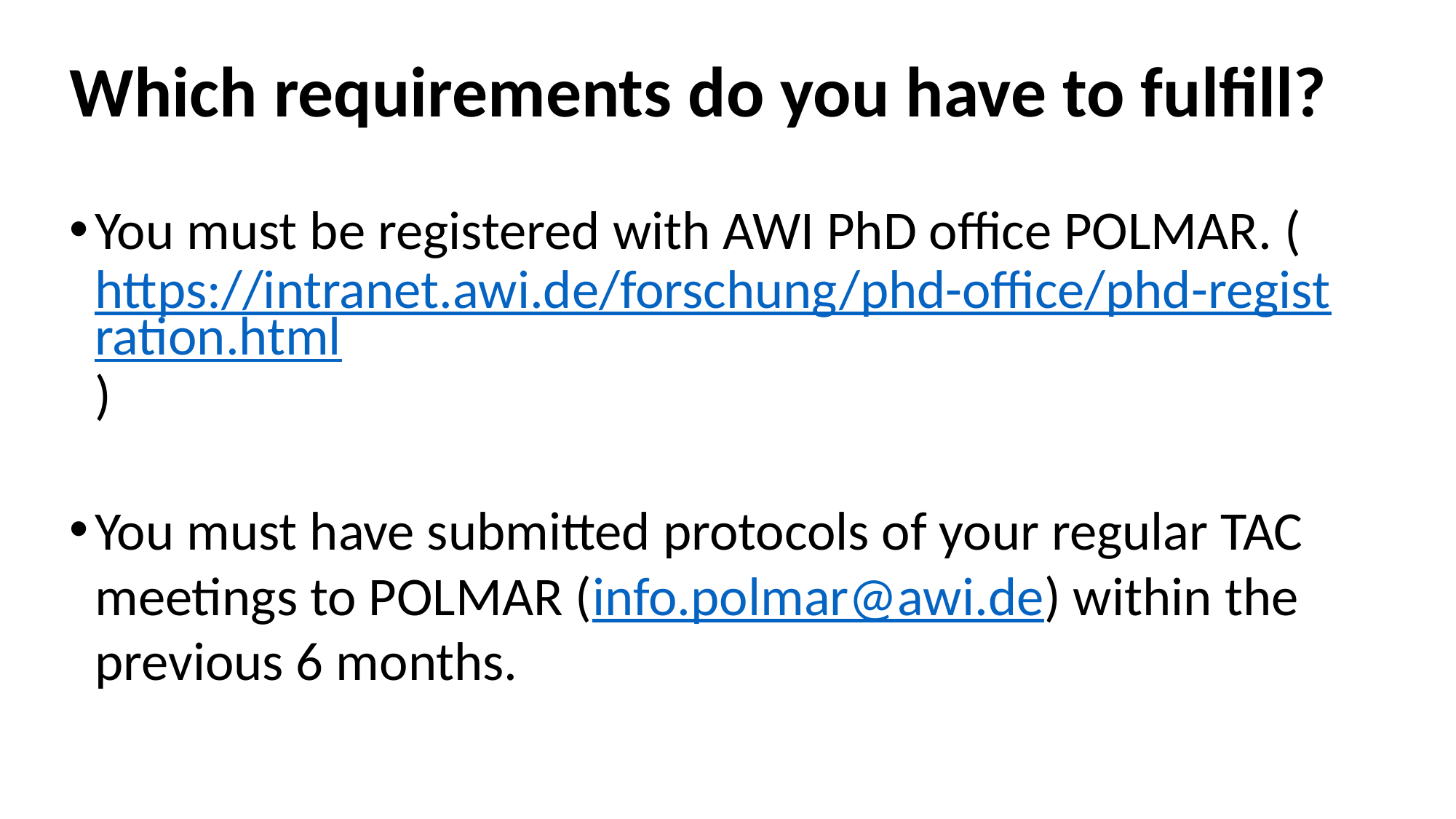

Which requirements do you have to fulfill?

You must be registered with AWI PhD office POLMAR. (https://intranet.awi.de/forschung/phd-office/phd-registration.html)

You must have submitted protocols of your regular TAC meetings to POLMAR (info.polmar@awi.de) within the previous 6 months.